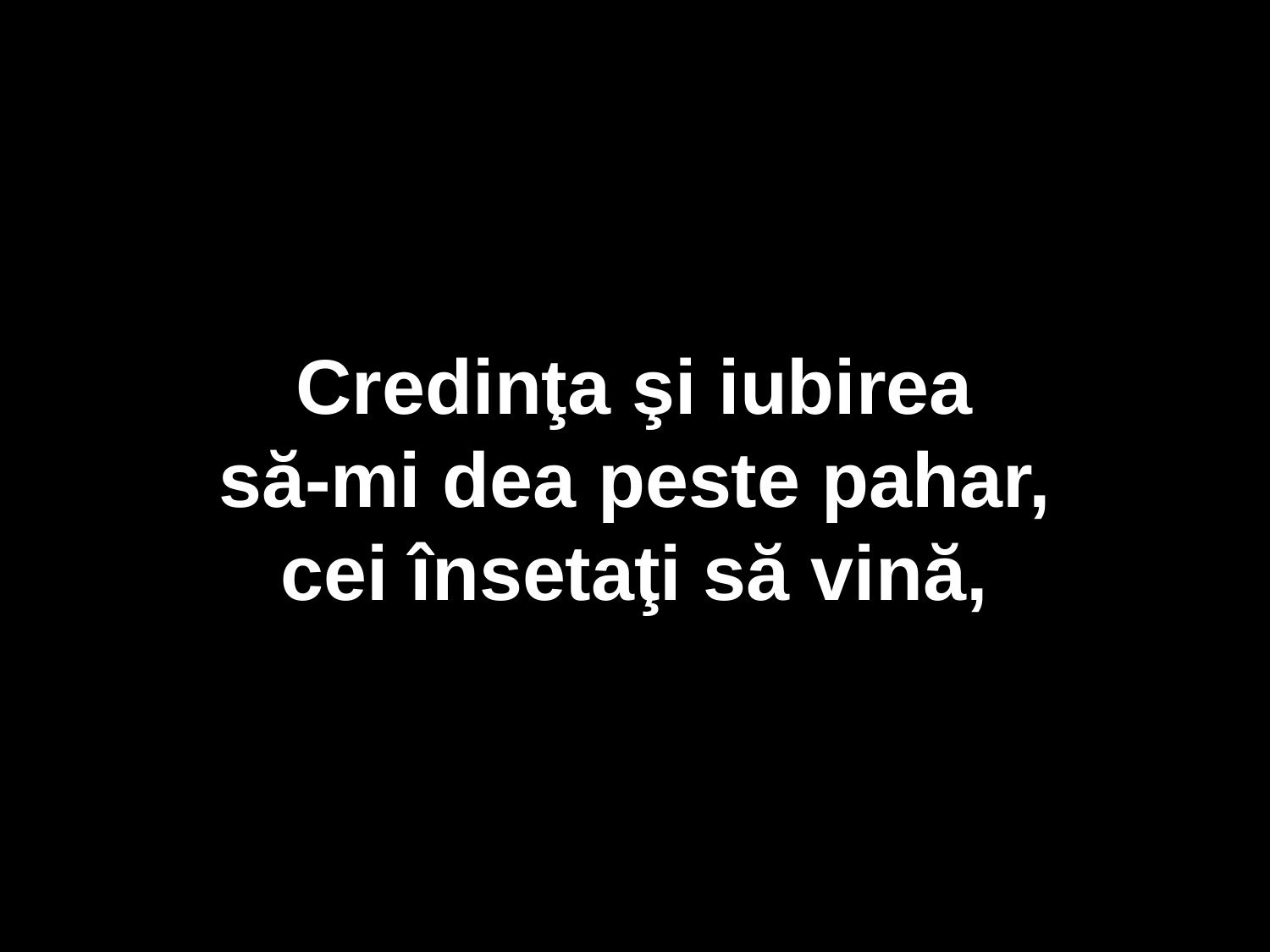

Credinţa şi iubirea
să-mi dea peste pahar,
cei însetaţi să vină,